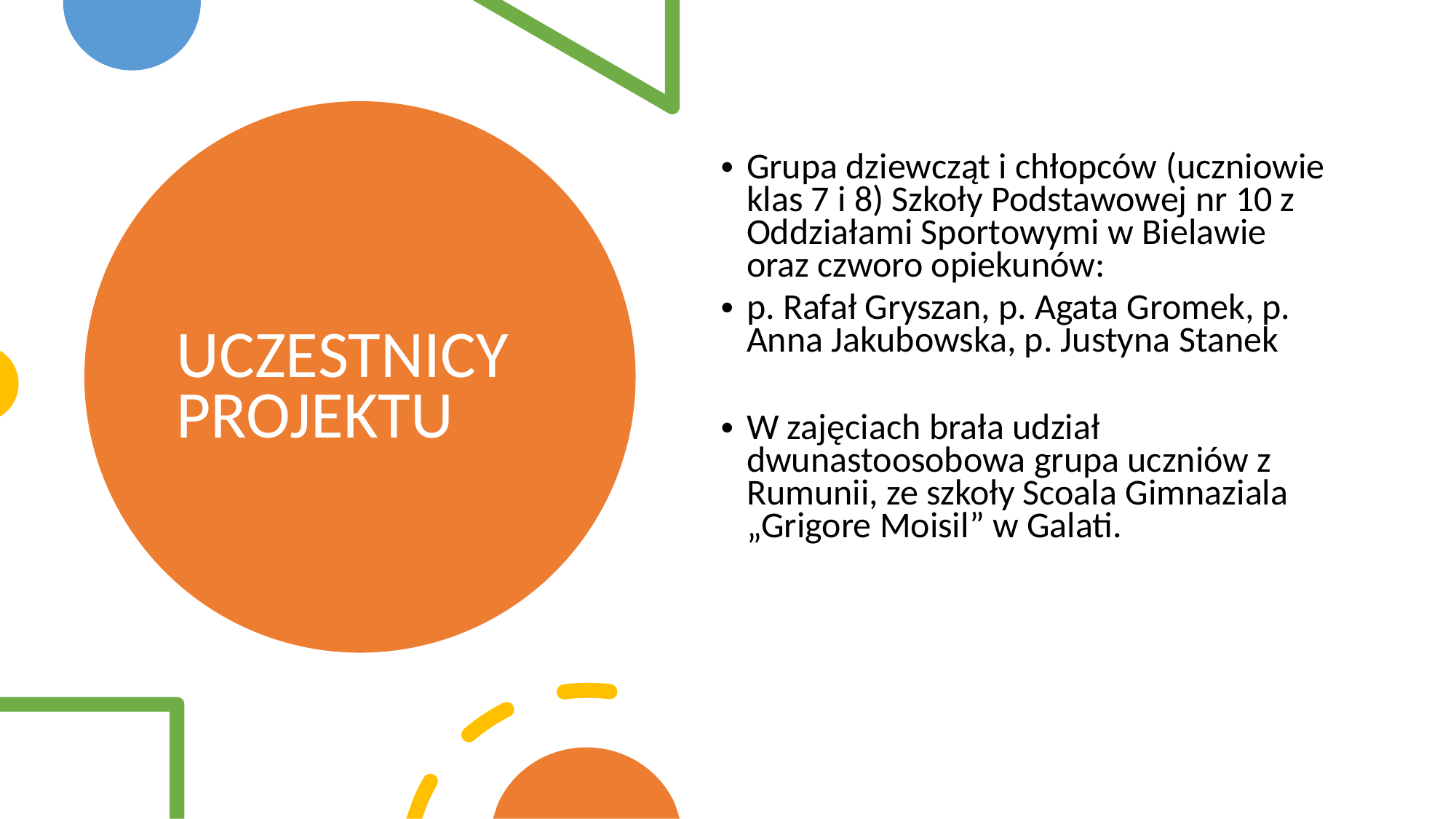

UCZESTNICY PROJEKTU
Grupa dziewcząt i chłopców (uczniowie klas 7 i 8) Szkoły Podstawowej nr 10 z Oddziałami Sportowymi w Bielawie oraz czworo opiekunów:
p. Rafał Gryszan, p. Agata Gromek, p. Anna Jakubowska, p. Justyna Stanek

W zajęciach brała udział dwunastoosobowa grupa uczniów z Rumunii, ze szkoły Scoala Gimnaziala „Grigore Moisil” w Galati.